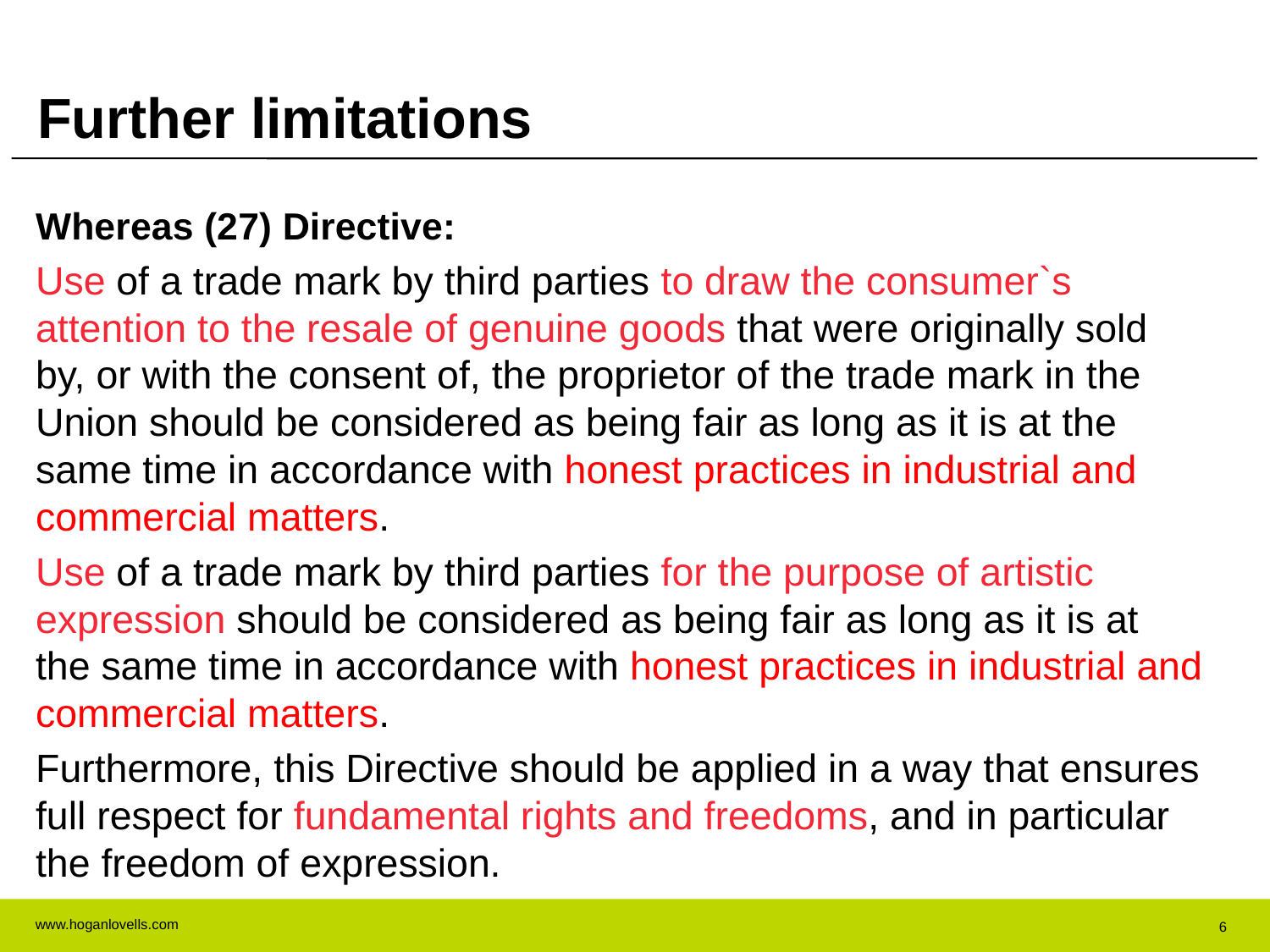

# Further limitations
Whereas (27) Directive:
Use of a trade mark by third parties to draw the consumer`s attention to the resale of genuine goods that were originally sold by, or with the consent of, the proprietor of the trade mark in the Union should be considered as being fair as long as it is at the same time in accordance with honest practices in industrial and commercial matters.
Use of a trade mark by third parties for the purpose of artistic expression should be considered as being fair as long as it is at the same time in accordance with honest practices in industrial and commercial matters.
Furthermore, this Directive should be applied in a way that ensures full respect for fundamental rights and freedoms, and in particular the freedom of expression.
6